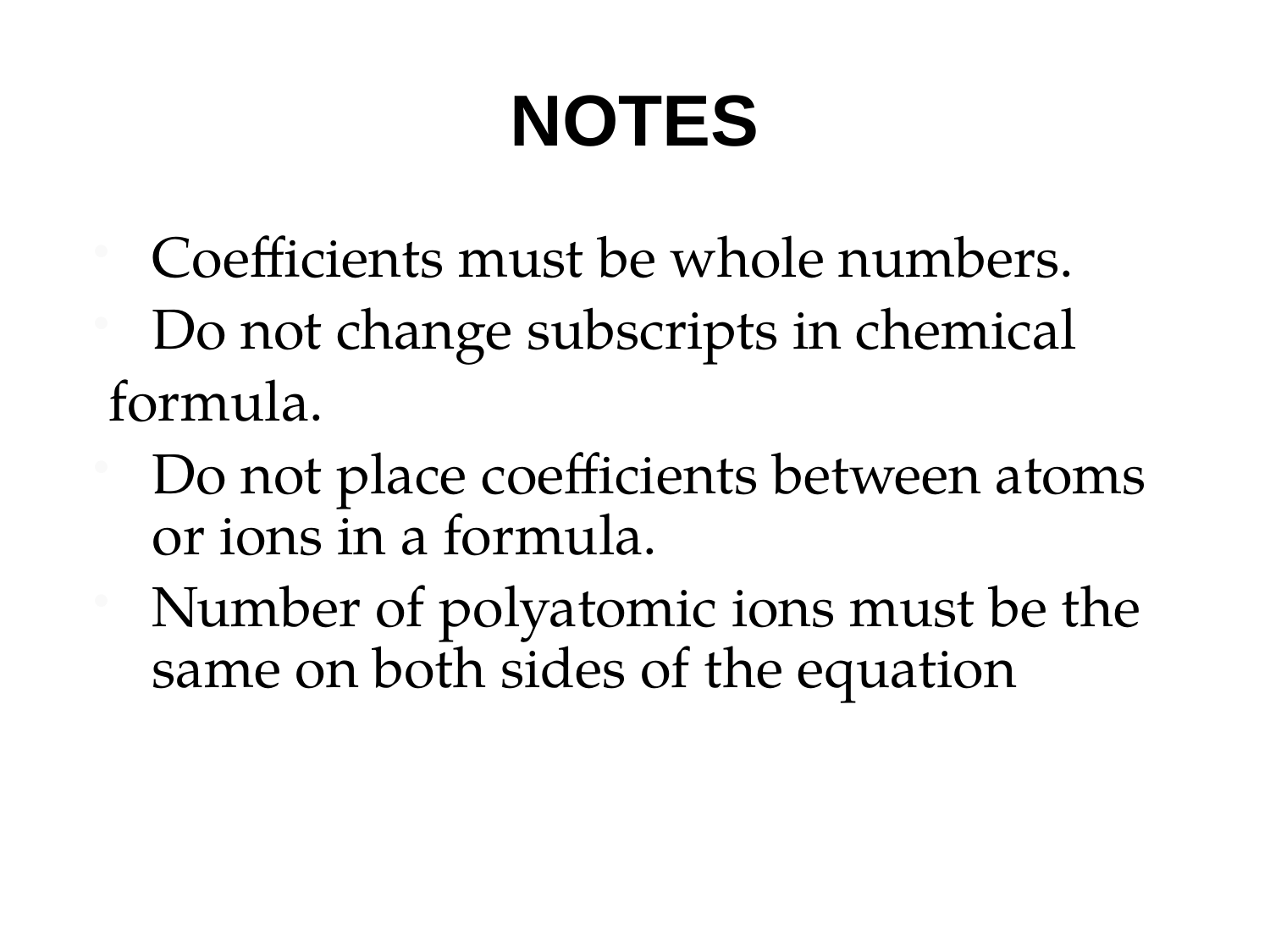

# NOTES
Coefficients must be whole numbers.
Do not change subscripts in chemical
 formula.
Do not place coefficients between atoms or ions in a formula.
Number of polyatomic ions must be the same on both sides of the equation